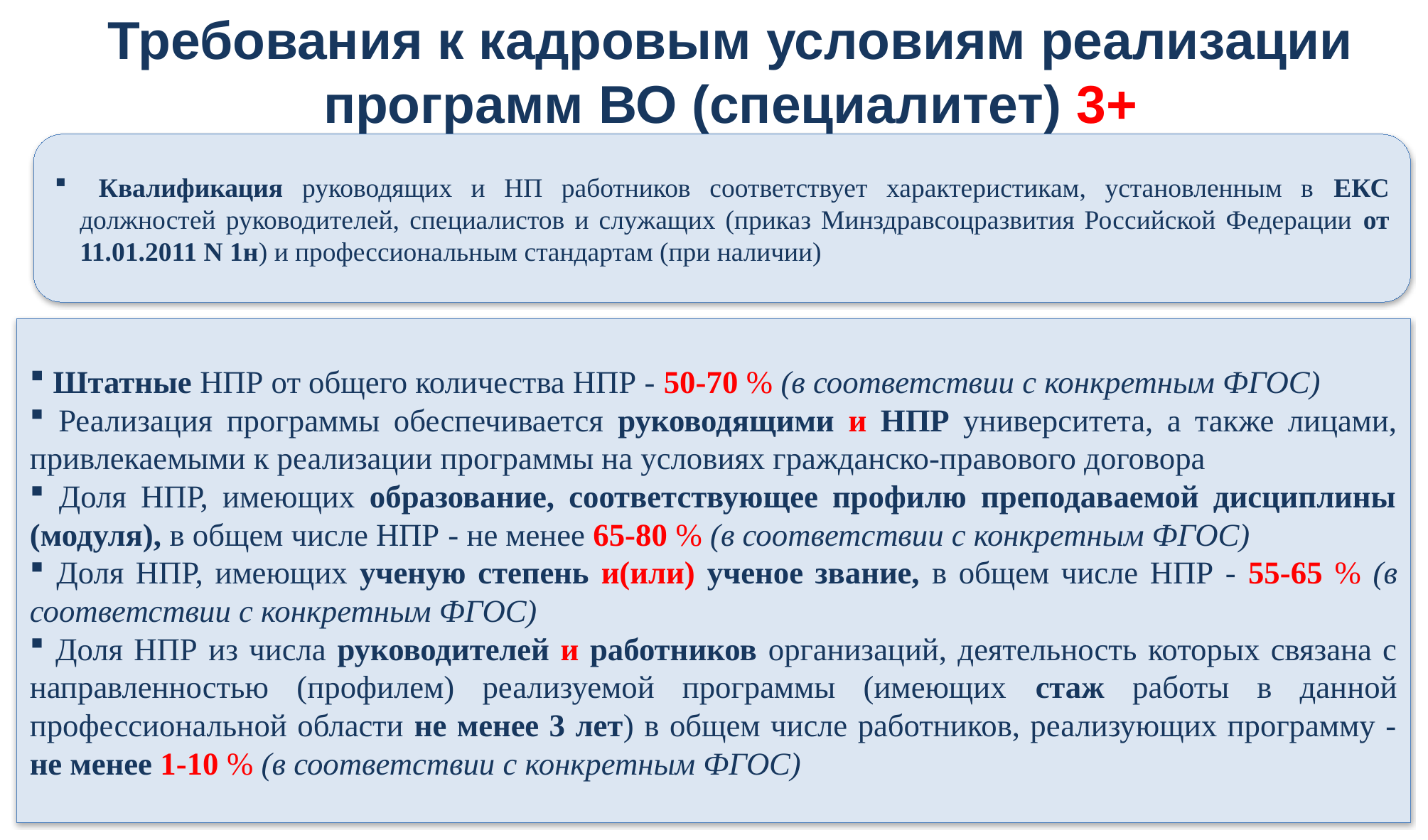

# Требования к кадровым условиям реализации программ ВО (специалитет) 3+
 Квалификация руководящих и НП работников соответствует характеристикам, установленным в ЕКС должностей руководителей, специалистов и служащих (приказ Минздравсоцразвития Российской Федерации от 11.01.2011 N 1н) и профессиональным стандартам (при наличии)
 Штатные НПР от общего количества НПР - 50-70 % (в соответствии с конкретным ФГОС)
 Реализация программы обеспечивается руководящими и НПР университета, а также лицами, привлекаемыми к реализации программы на условиях гражданско-правового договора
 Доля НПР, имеющих образование, соответствующее профилю преподаваемой дисциплины (модуля), в общем числе НПР - не менее 65-80 % (в соответствии с конкретным ФГОС)
 Доля НПР, имеющих ученую степень и(или) ученое звание, в общем числе НПР - 55-65 % (в соответствии с конкретным ФГОС)
 Доля НПР из числа руководителей и работников организаций, деятельность которых связана с направленностью (профилем) реализуемой программы (имеющих стаж работы в данной профессиональной области не менее 3 лет) в общем числе работников, реализующих программу - не менее 1-10 % (в соответствии с конкретным ФГОС)